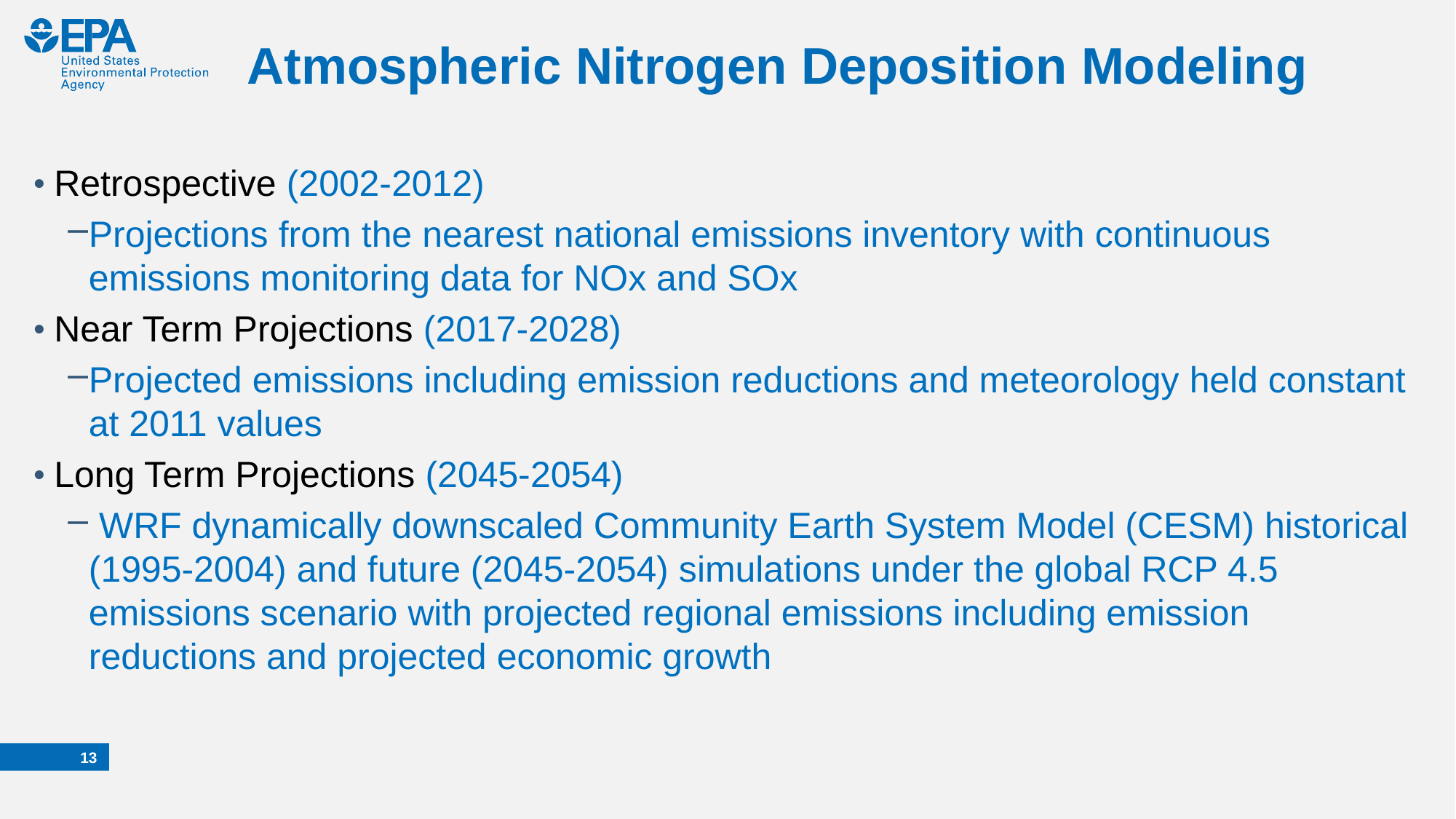

# Atmospheric Nitrogen Deposition Modeling
Retrospective (2002-2012)
Projections from the nearest national emissions inventory with continuous emissions monitoring data for NOx and SOx
Near Term Projections (2017-2028)
Projected emissions including emission reductions and meteorology held constant at 2011 values
Long Term Projections (2045-2054)
 WRF dynamically downscaled Community Earth System Model (CESM) historical (1995-2004) and future (2045-2054) simulations under the global RCP 4.5 emissions scenario with projected regional emissions including emission reductions and projected economic growth
13